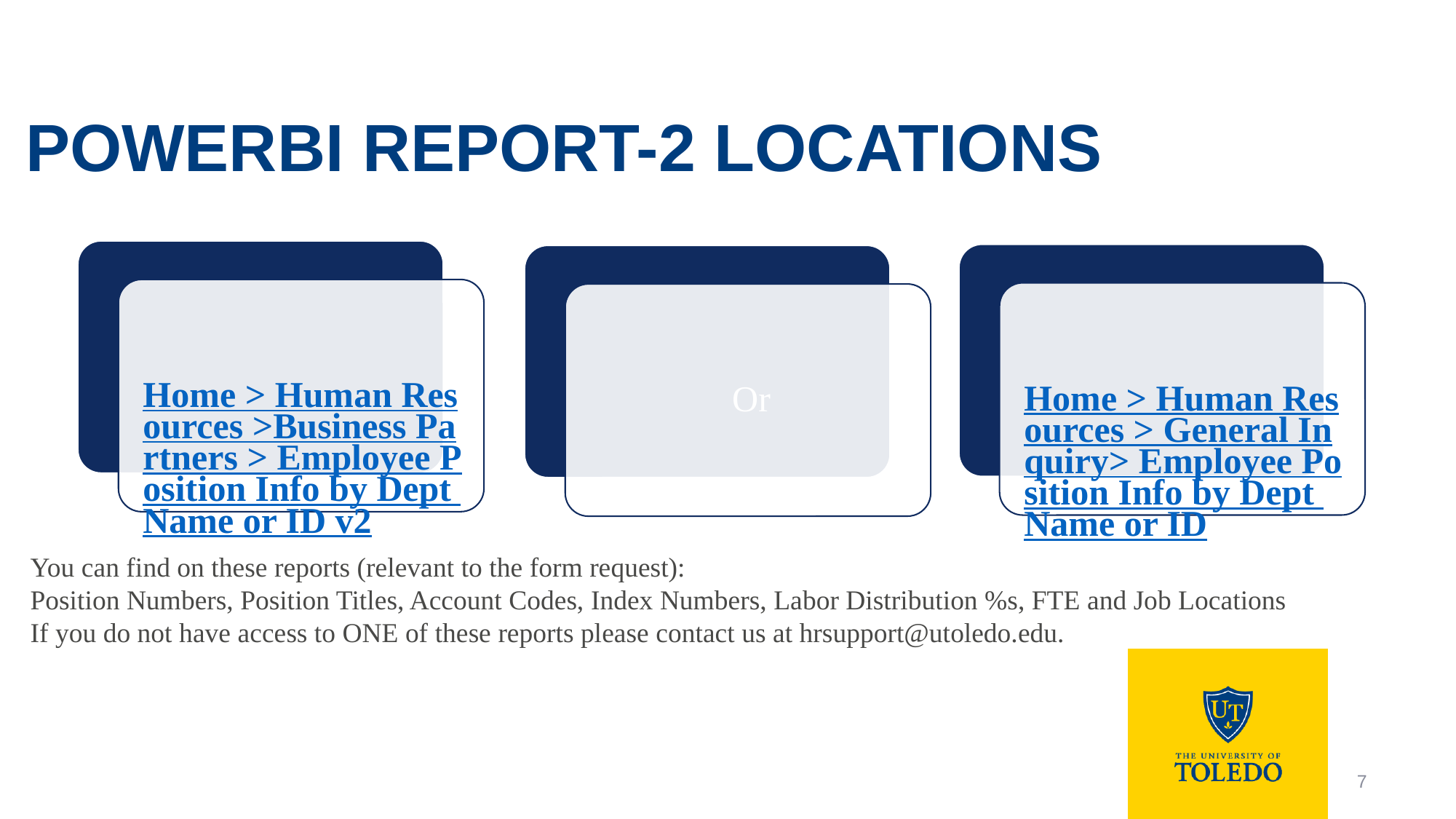

# PowerBI report-2 locations
Home > Human Resources >Business Partners > Employee Position Info by Dept Name or ID v2
Or
Home > Human Resources > General Inquiry> Employee Position Info by Dept Name or ID
You can find on these reports (relevant to the form request):
Position Numbers, Position Titles, Account Codes, Index Numbers, Labor Distribution %s, FTE and Job Locations
If you do not have access to ONE of these reports please contact us at hrsupport@utoledo.edu.
7